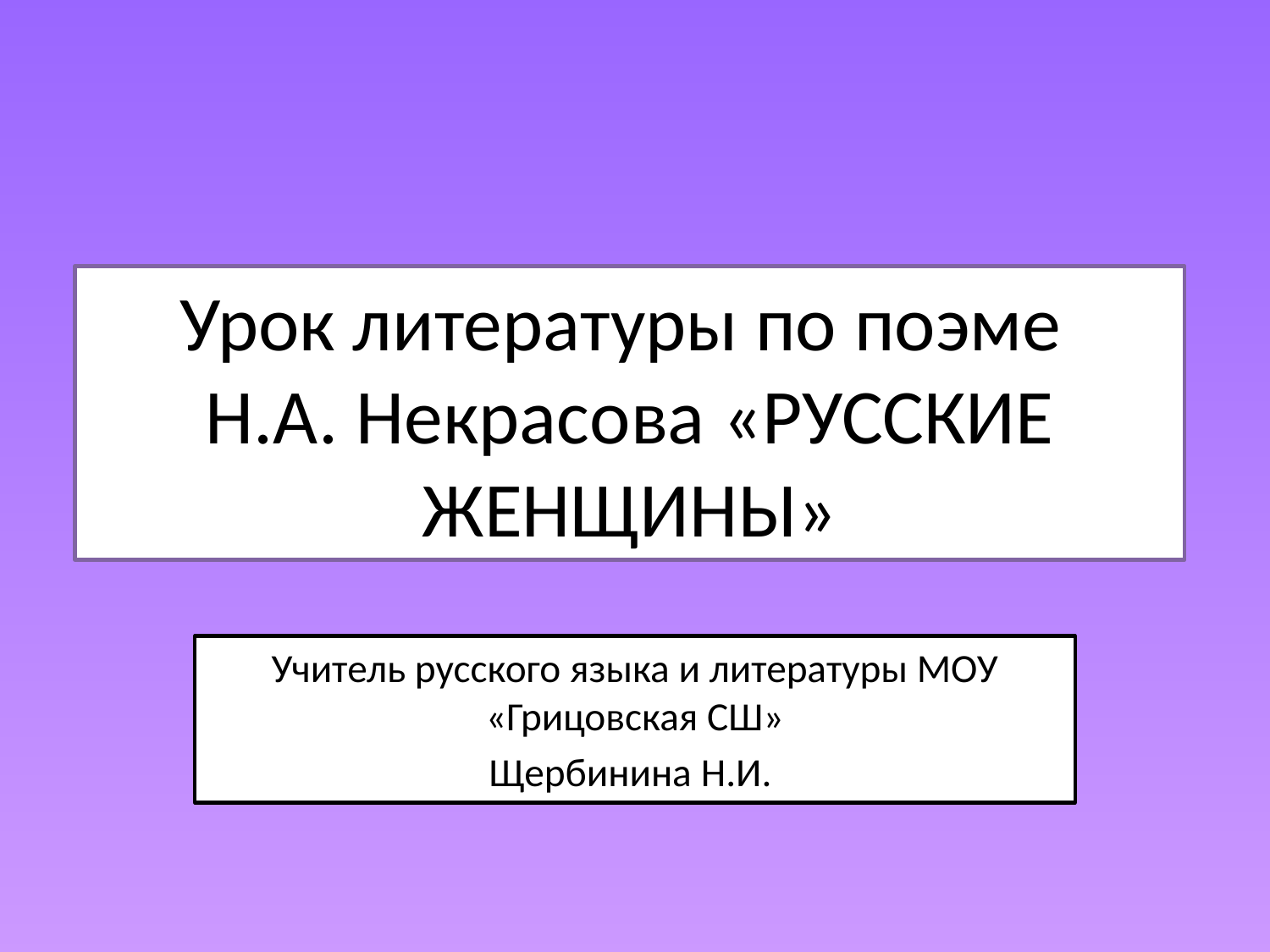

# Урок литературы по поэме Н.А. Некрасова «РУССКИЕ ЖЕНЩИНЫ»
Учитель русского языка и литературы МОУ «Грицовская СШ»
Щербинина Н.И.